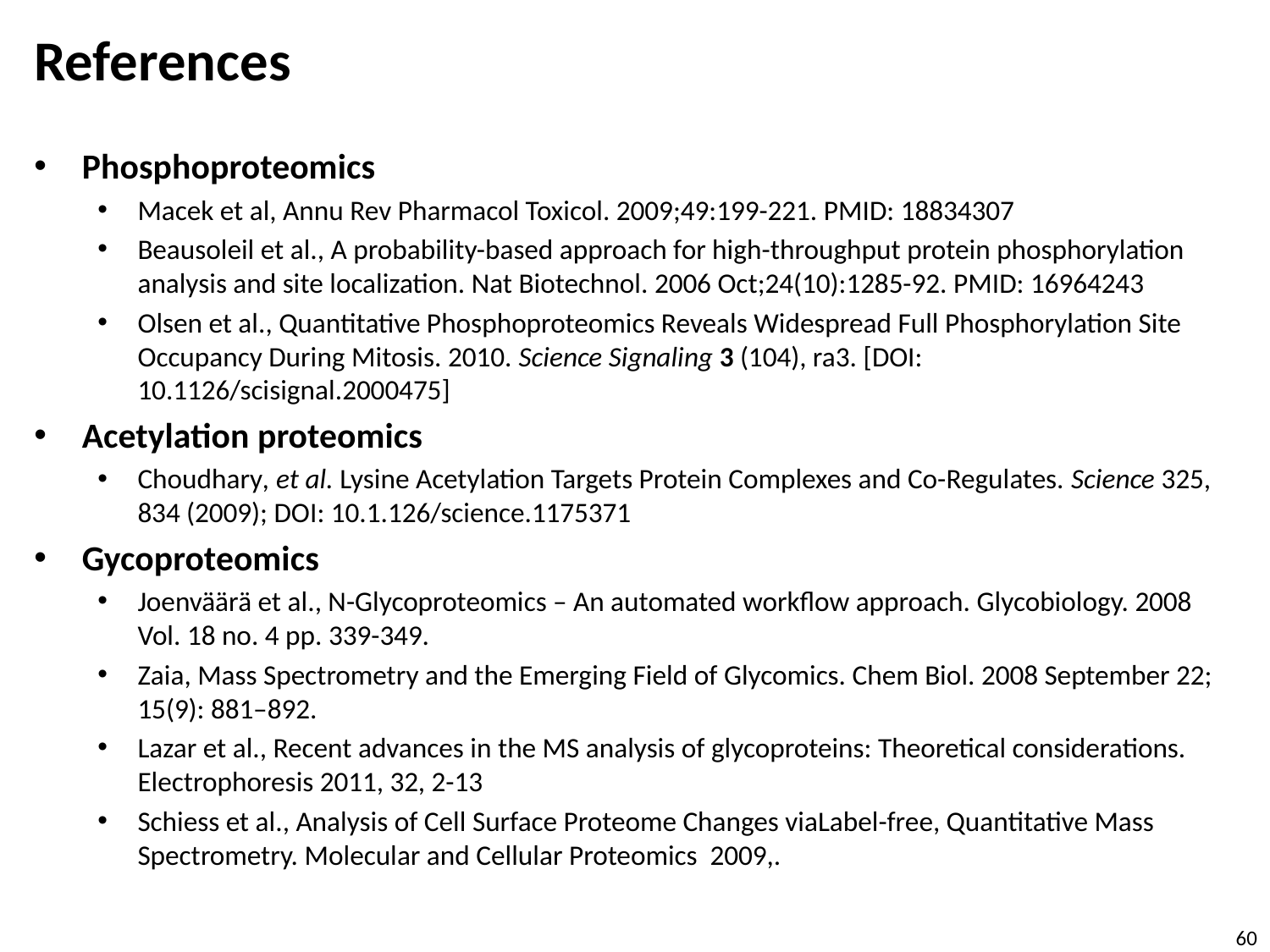

# References
Phosphoproteomics
Macek et al, Annu Rev Pharmacol Toxicol. 2009;49:199-221. PMID: 18834307
Beausoleil et al., A probability-based approach for high-throughput protein phosphorylation analysis and site localization. Nat Biotechnol. 2006 Oct;24(10):1285-92. PMID: 16964243
Olsen et al., Quantitative Phosphoproteomics Reveals Widespread Full Phosphorylation Site Occupancy During Mitosis. 2010. Science Signaling 3 (104), ra3. [DOI: 10.1126/scisignal.2000475]
Acetylation proteomics
Choudhary, et al. Lysine Acetylation Targets Protein Complexes and Co-Regulates. Science 325, 834 (2009); DOI: 10.1.126/science.1175371
Gycoproteomics
Joenväärä et al., N-Glycoproteomics – An automated workflow approach. Glycobiology. 2008 Vol. 18 no. 4 pp. 339-349.
Zaia, Mass Spectrometry and the Emerging Field of Glycomics. Chem Biol. 2008 September 22; 15(9): 881–892.
Lazar et al., Recent advances in the MS analysis of glycoproteins: Theoretical considerations. Electrophoresis 2011, 32, 2-13
Schiess et al., Analysis of Cell Surface Proteome Changes viaLabel-free, Quantitative Mass Spectrometry. Molecular and Cellular Proteomics  2009,.
60